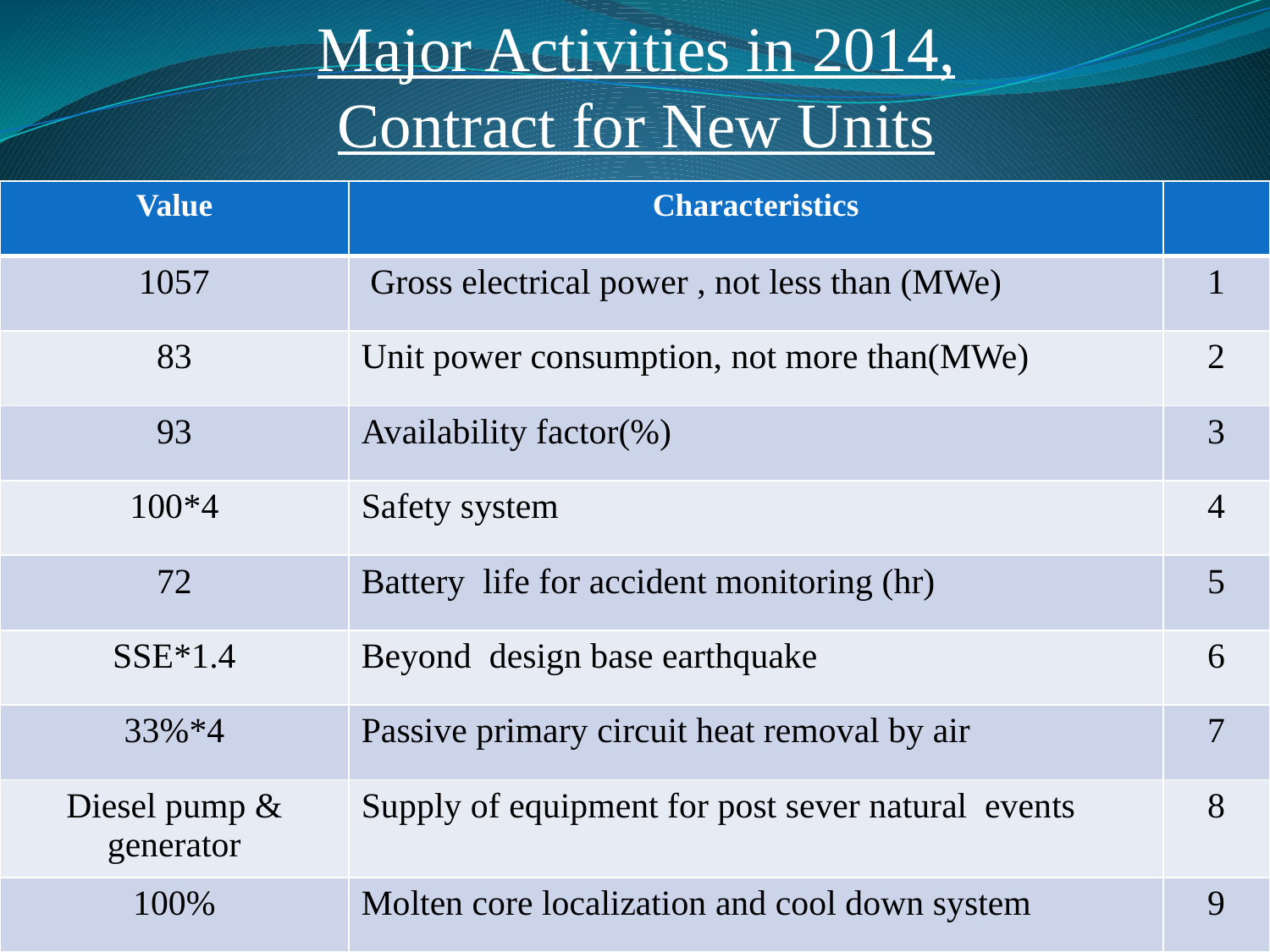

Major Activities in 2014,
Contract for New Units

| Value | Characteristics |  |
| --- | --- | --- |
| 1057 | Gross electrical power , not less than (MWe) | 1 |
| 83 | Unit power consumption, not more than(MWe) | 2 |
| 93 | Availability factor(%) | 3 |
| 4\*100 | Safety system | 4 |
| 72 | Battery life for accident monitoring (hr) | 5 |
| 1.4\*SSE | Beyond design base earthquake | 6 |
| 4\*33% | Passive primary circuit heat removal by air | 7 |
| Diesel pump & generator | Supply of equipment for post sever natural events | 8 |
| 100% | Molten core localization and cool down system | 9 |